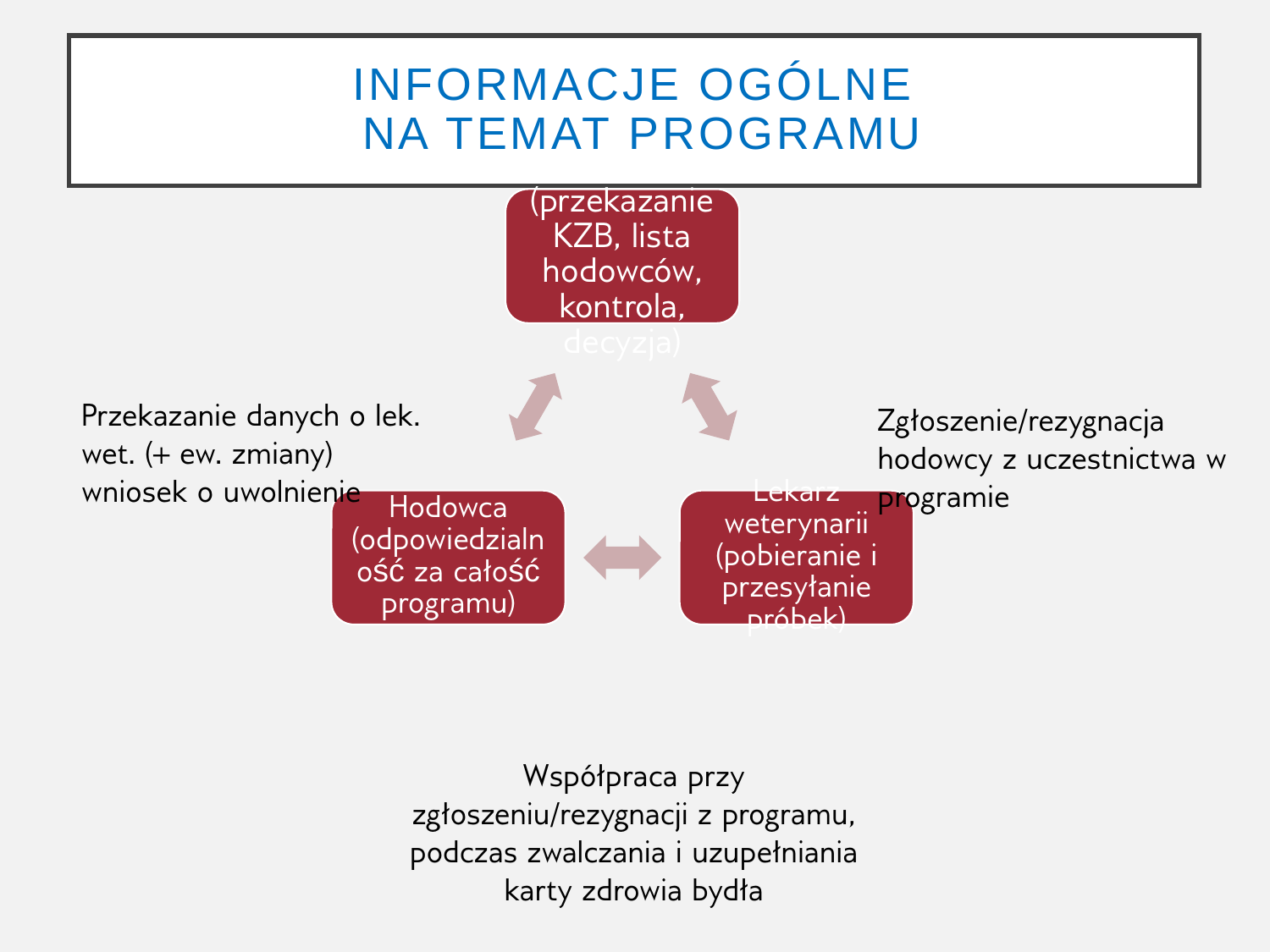

# Informacje ogólne NA TEMAT programu
PLW (przekazanie KZB, lista hodowców, kontrola, decyzja)
Lekarz weterynarii (pobieranie i przesyłanie próbek)
Hodowca (odpowiedzialność za całość programu)
Przekazanie danych o lek. wet. (+ ew. zmiany) wniosek o uwolnienie

Zgłoszenie/rezygnacja hodowcy z uczestnictwa w programie
Współpraca przy zgłoszeniu/rezygnacji z programu, podczas zwalczania i uzupełniania karty zdrowia bydła